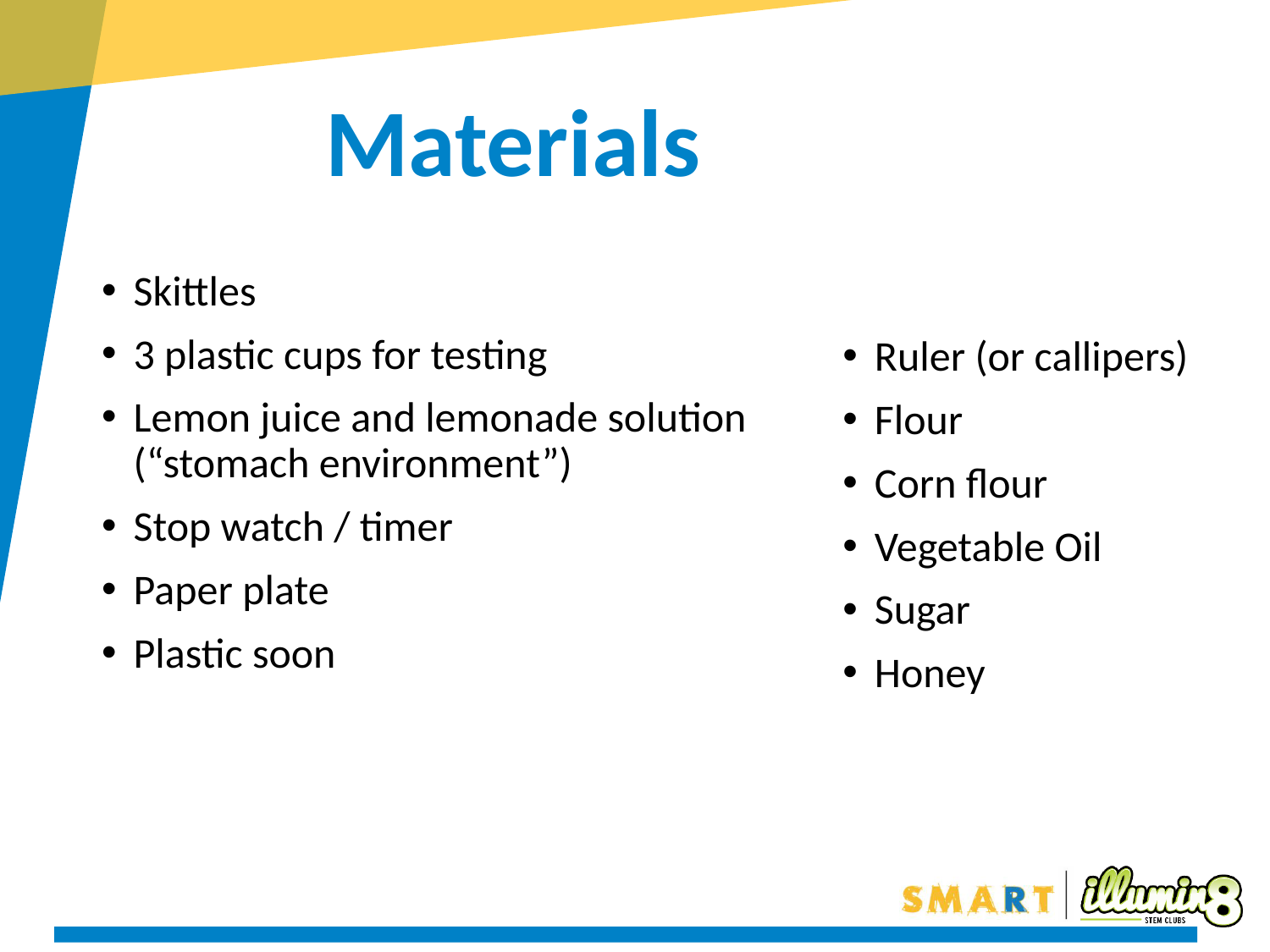

Materials

Skittles
3 plastic cups for testing
Lemon juice and lemonade solution
(“stomach environment”)
Stop watch / timer
Paper plate
Plastic soon

Ruler (or callipers)
Flour
Corn flour
Vegetable Oil
Sugar
Honey